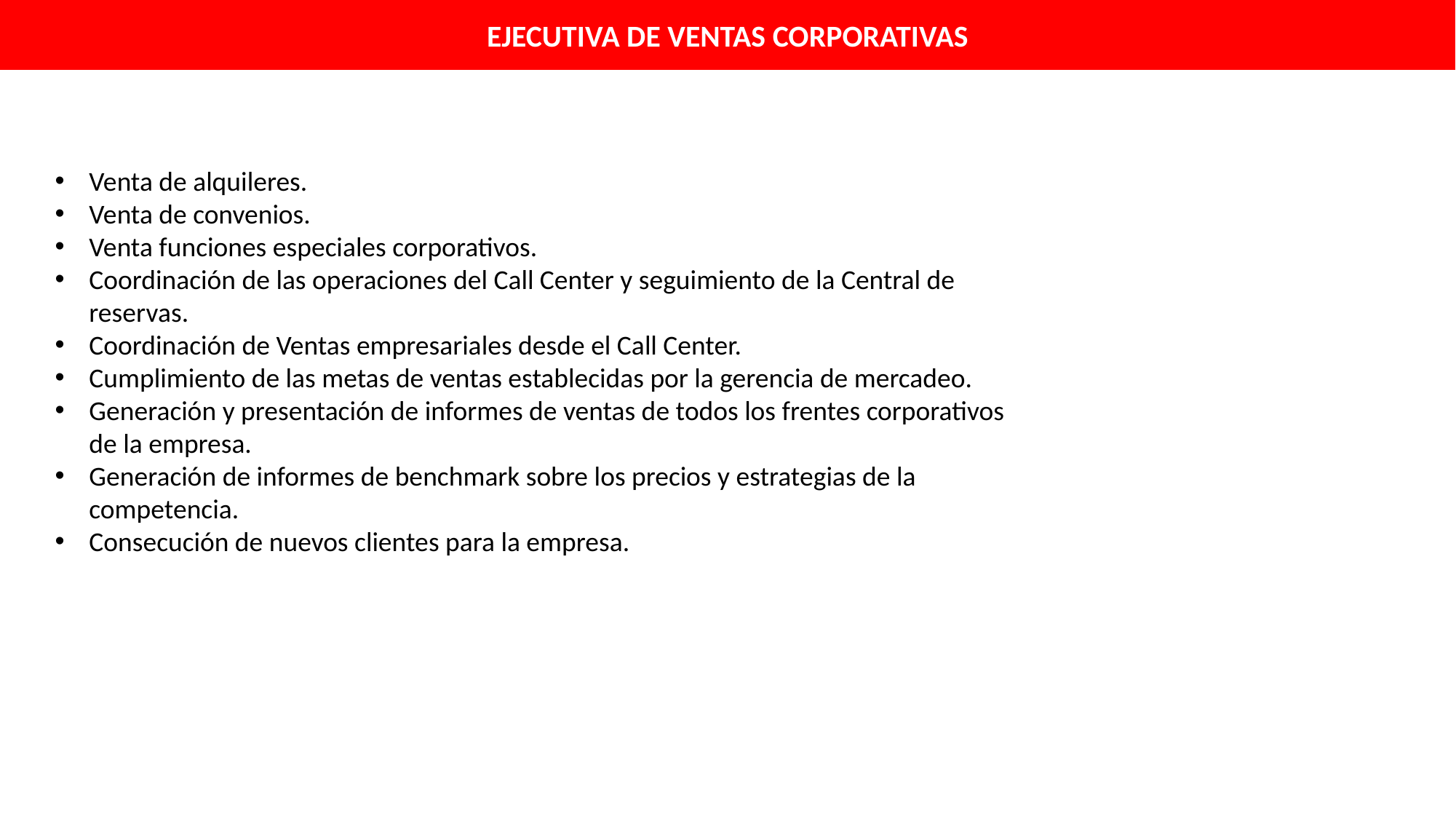

EJECUTIVA DE VENTAS CORPORATIVAS
Venta de alquileres.
Venta de convenios.
Venta funciones especiales corporativos.
Coordinación de las operaciones del Call Center y seguimiento de la Central de reservas.
Coordinación de Ventas empresariales desde el Call Center.
Cumplimiento de las metas de ventas establecidas por la gerencia de mercadeo.
Generación y presentación de informes de ventas de todos los frentes corporativos de la empresa.
Generación de informes de benchmark sobre los precios y estrategias de la competencia.
Consecución de nuevos clientes para la empresa.